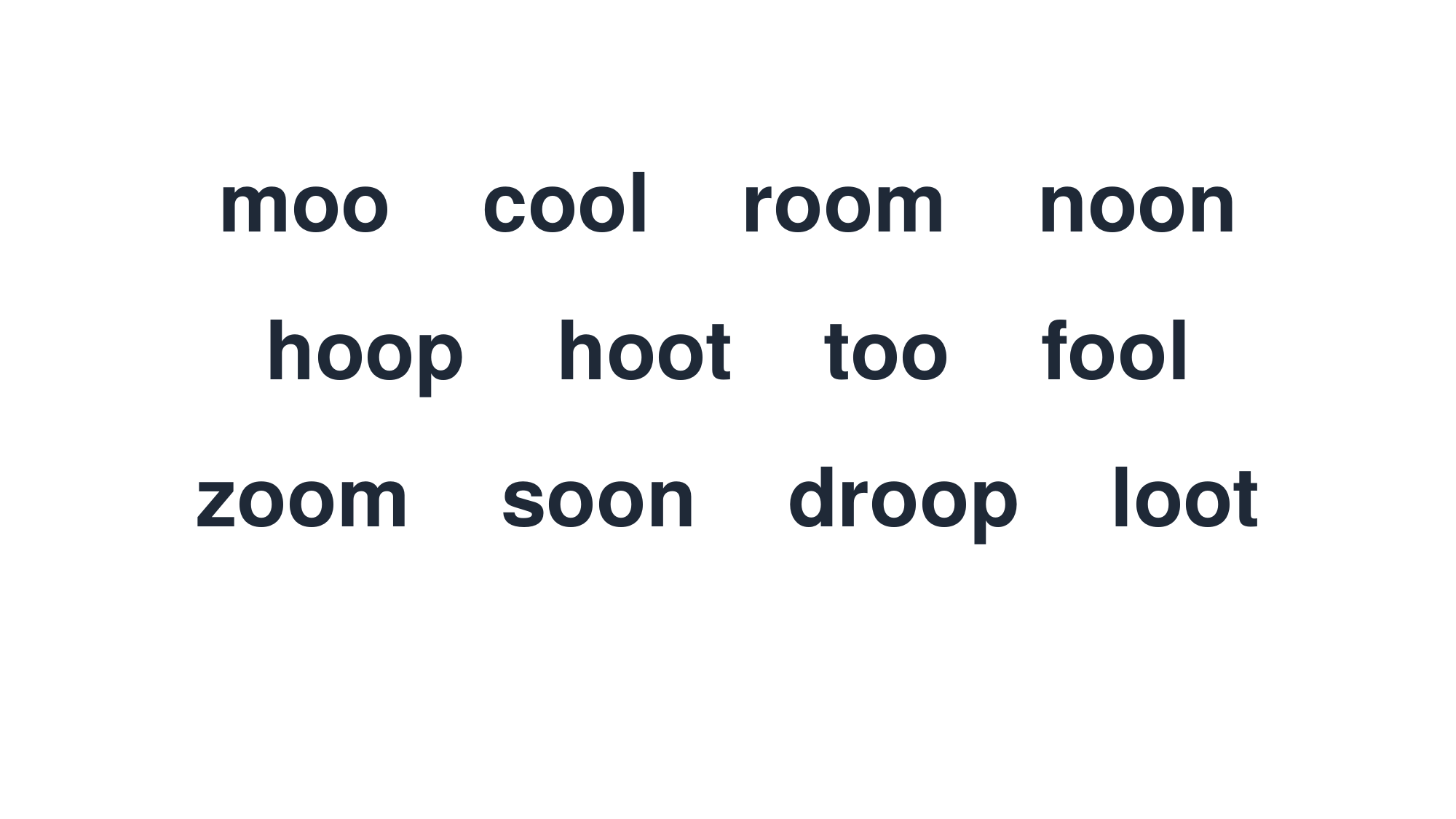

moo    cool    room    noon
hoop    hoot    too    fool
zoom    soon    droop    loot